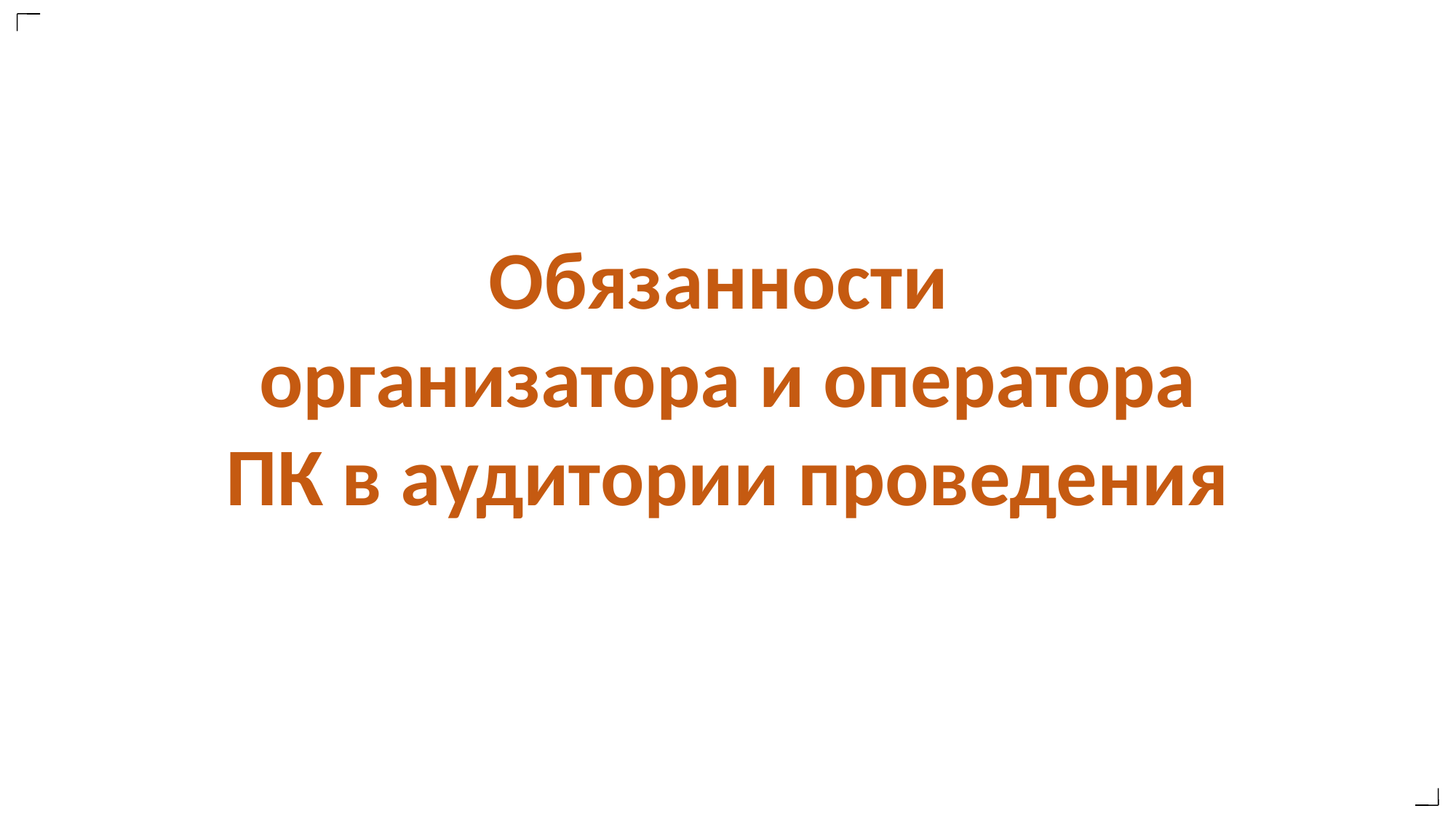

Обязанности
организатора и оператора ПК в аудитории проведения